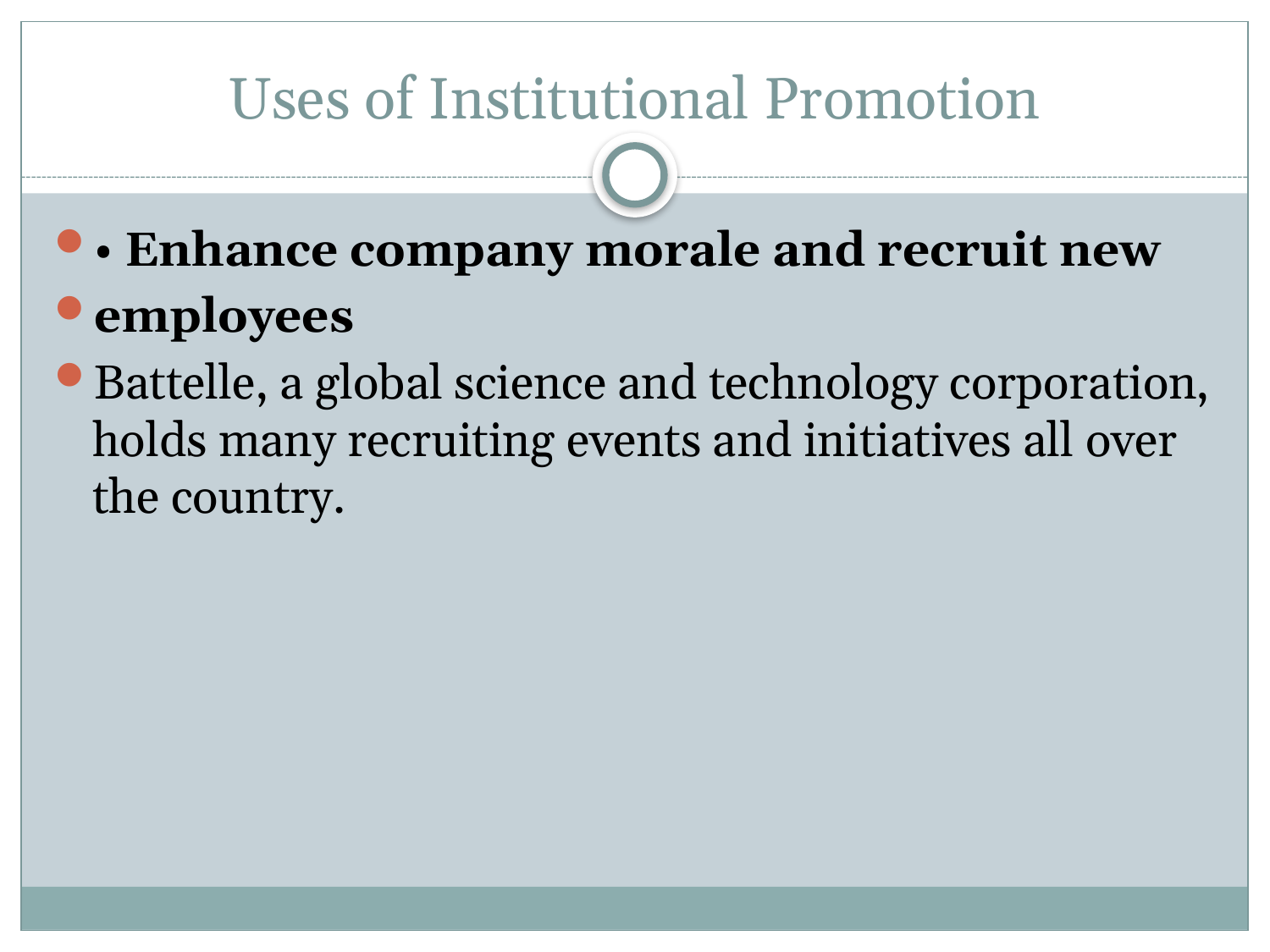

# Uses of Institutional Promotion
• Enhance company morale and recruit new
employees
Battelle, a global science and technology corporation, holds many recruiting events and initiatives all over the country.